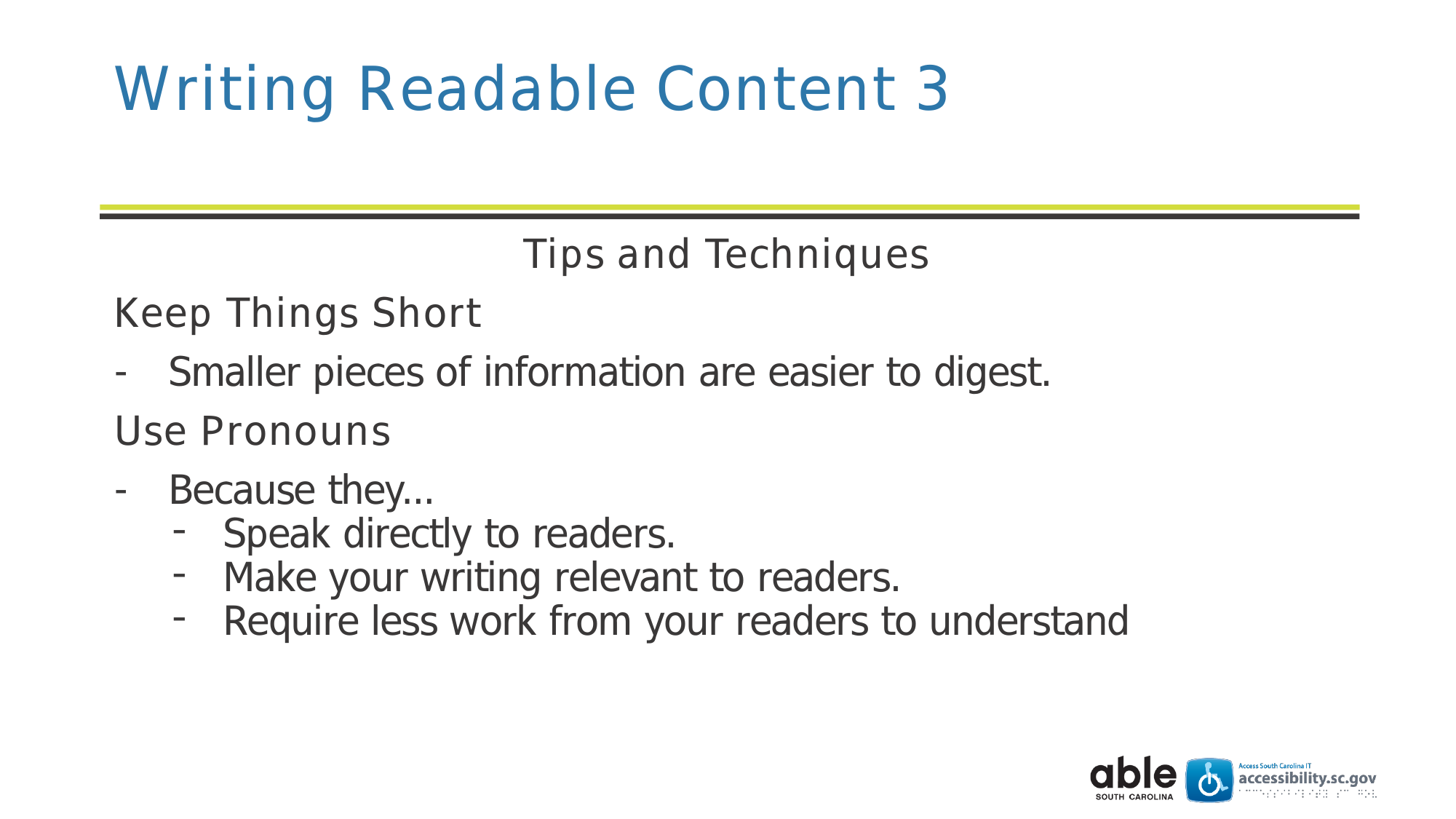

# Writing Readable Content 3
Tips and Techniques
Keep Things Short
Smaller pieces of information are easier to digest.
Use Pronouns
Because they…
Speak directly to readers.
Make your writing relevant to readers.
Require less work from your readers to understand